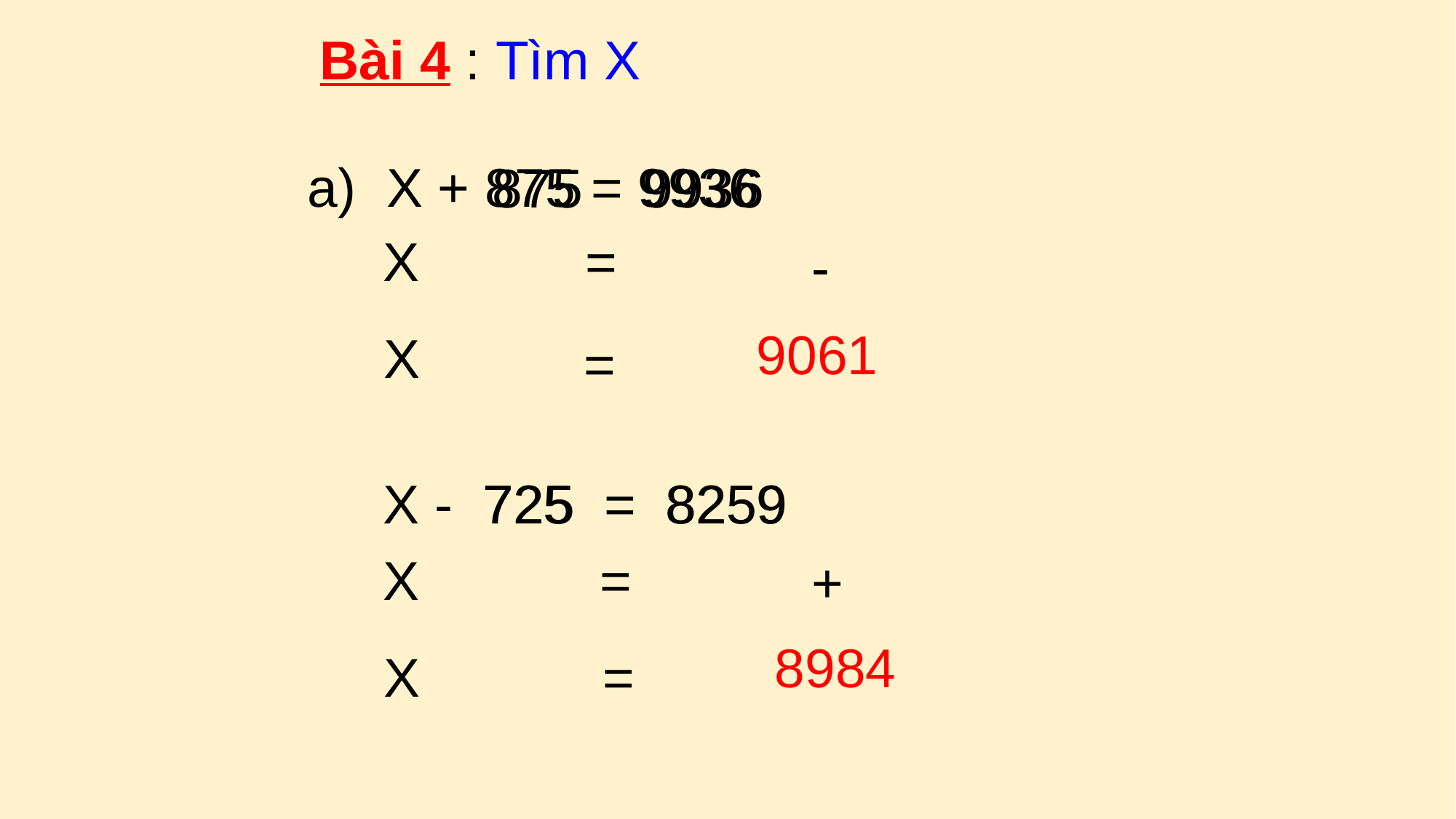

# Bài 4 : Tìm X
875
9936
    a)  X + 875 = 9936
         X           =
-
9061
X
=
         X -  725  =  8259
         X            =
725
8259
+
8984
X
=